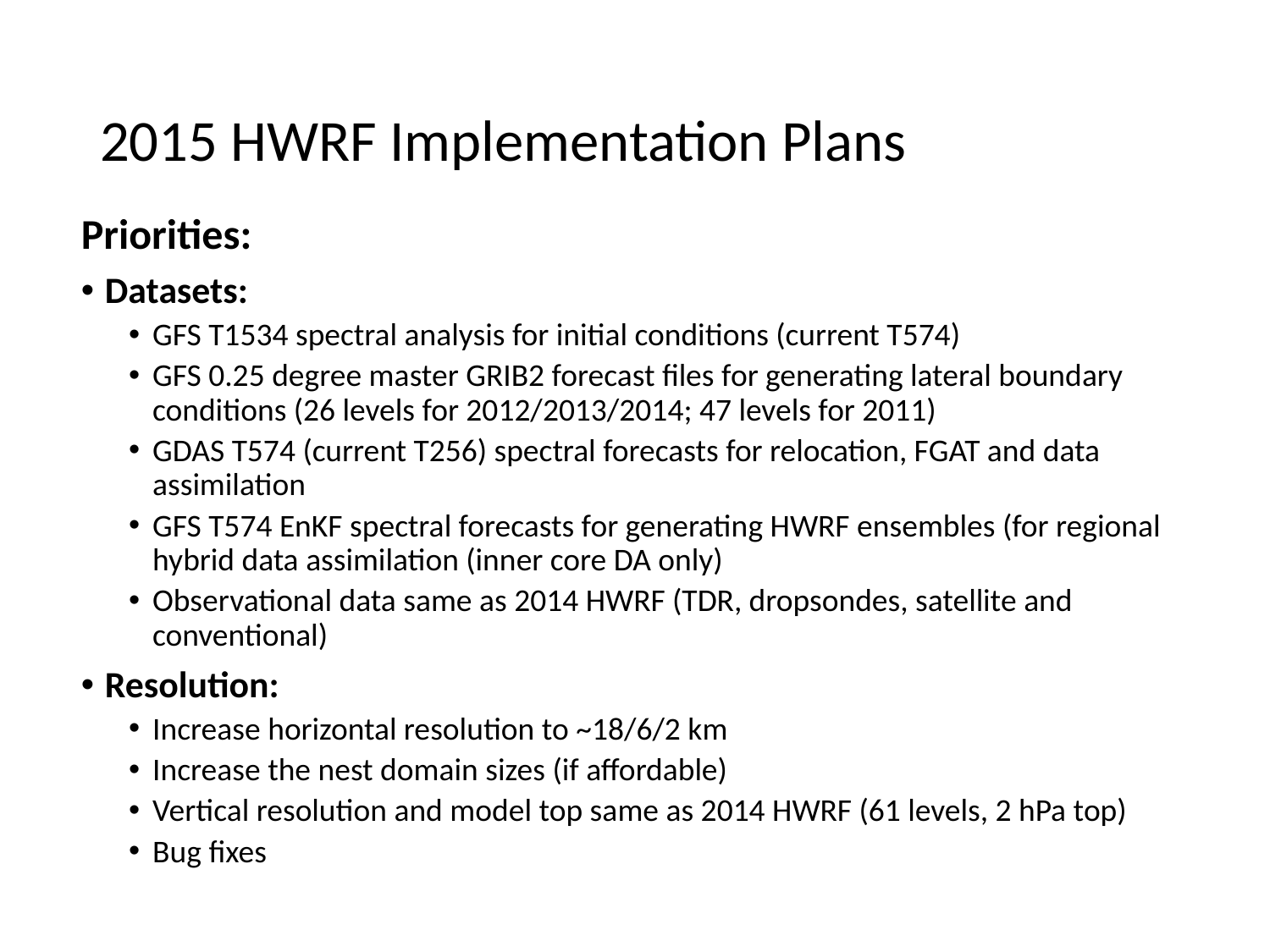

# 2015 HWRF Implementation Plans
Priorities:
Datasets:
GFS T1534 spectral analysis for initial conditions (current T574)
GFS 0.25 degree master GRIB2 forecast files for generating lateral boundary conditions (26 levels for 2012/2013/2014; 47 levels for 2011)
GDAS T574 (current T256) spectral forecasts for relocation, FGAT and data assimilation
GFS T574 EnKF spectral forecasts for generating HWRF ensembles (for regional hybrid data assimilation (inner core DA only)
Observational data same as 2014 HWRF (TDR, dropsondes, satellite and conventional)
Resolution:
Increase horizontal resolution to ~18/6/2 km
Increase the nest domain sizes (if affordable)
Vertical resolution and model top same as 2014 HWRF (61 levels, 2 hPa top)
Bug fixes